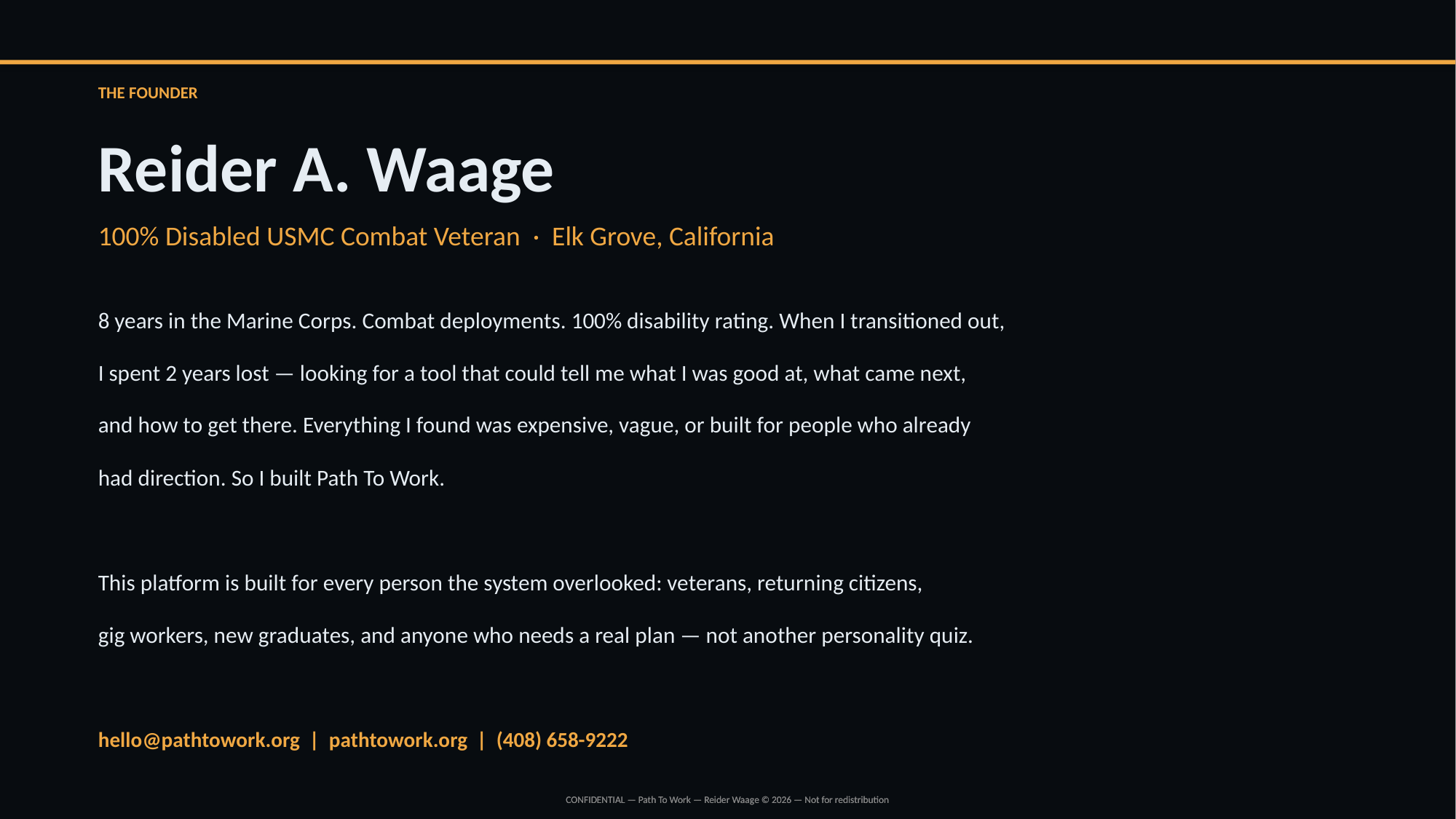

THE FOUNDER
Reider A. Waage
100% Disabled USMC Combat Veteran  ·  Elk Grove, California
8 years in the Marine Corps. Combat deployments. 100% disability rating. When I transitioned out,
I spent 2 years lost — looking for a tool that could tell me what I was good at, what came next,
and how to get there. Everything I found was expensive, vague, or built for people who already
had direction. So I built Path To Work.

This platform is built for every person the system overlooked: veterans, returning citizens,
gig workers, new graduates, and anyone who needs a real plan — not another personality quiz.
hello@pathtowork.org  |  pathtowork.org  |  (408) 658-9222
CONFIDENTIAL — Path To Work — Reider Waage © 2026 — Not for redistribution
CONFIDENTIAL — Path To Work — Reider Waage © 2026 — Not for redistribution